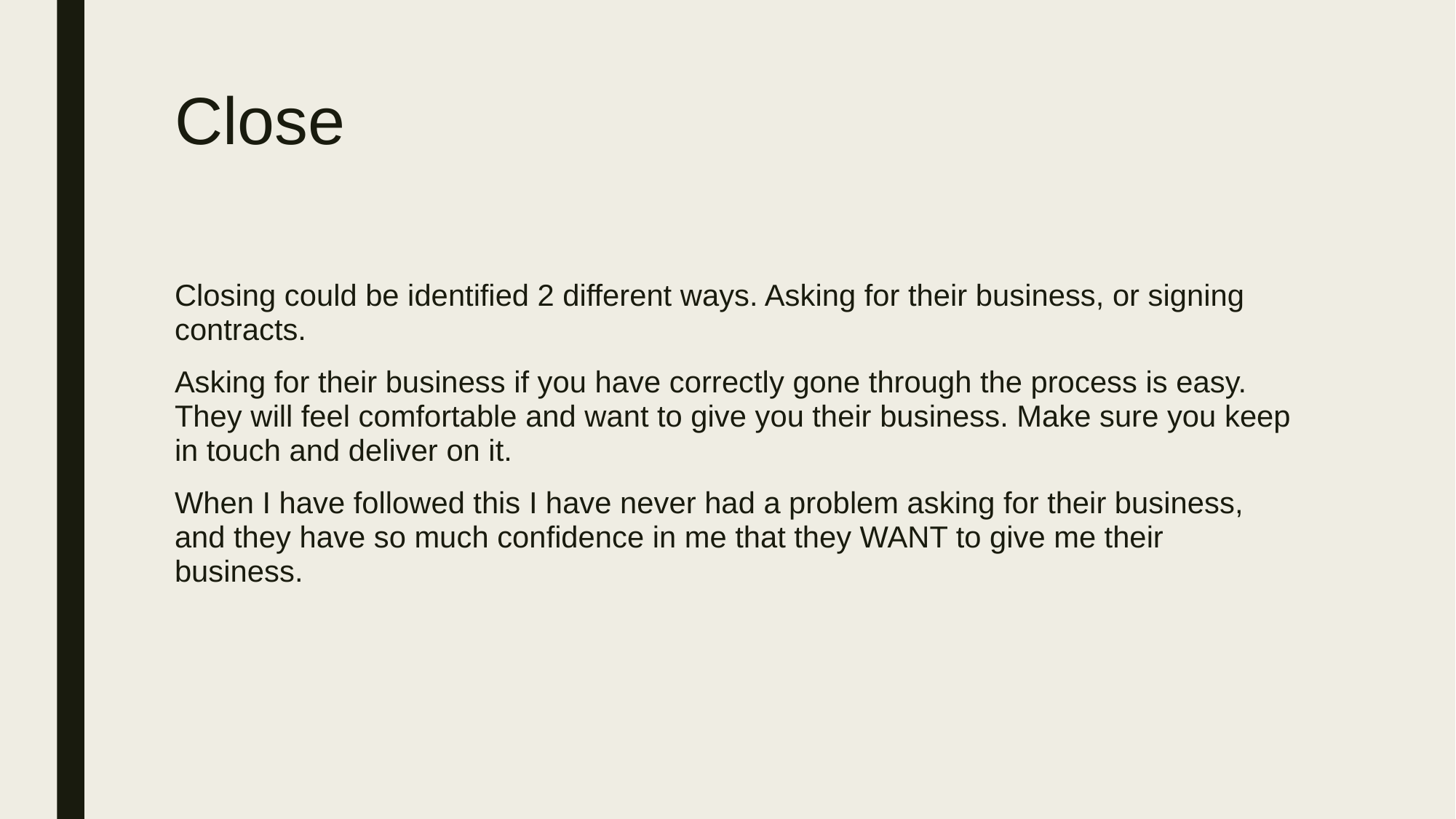

# Close
Closing could be identified 2 different ways. Asking for their business, or signing contracts.
Asking for their business if you have correctly gone through the process is easy. They will feel comfortable and want to give you their business. Make sure you keep in touch and deliver on it.
When I have followed this I have never had a problem asking for their business, and they have so much confidence in me that they WANT to give me their business.